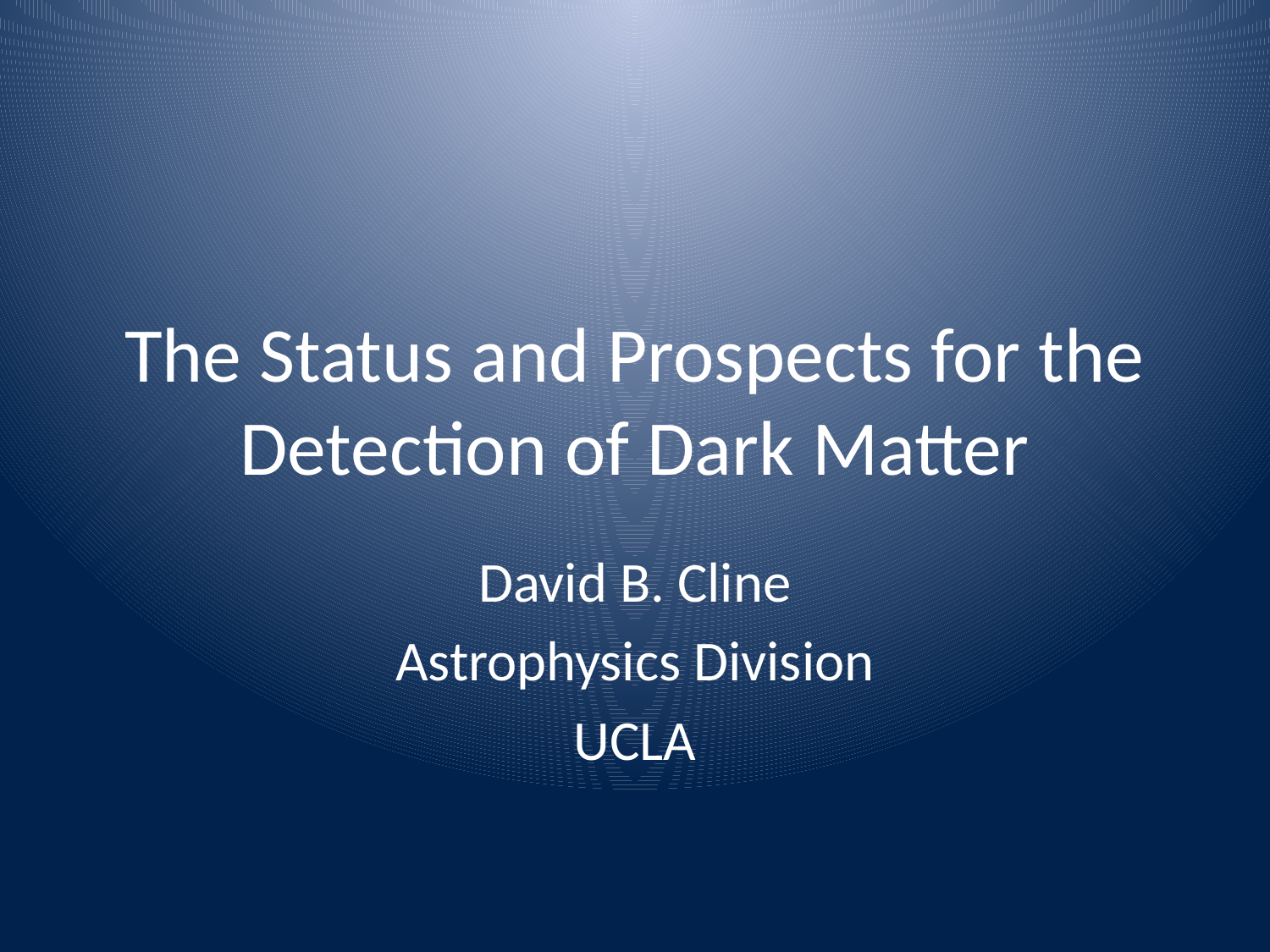

# The Status and Prospects for the Detection of Dark Matter
David B. Cline
Astrophysics Division
UCLA